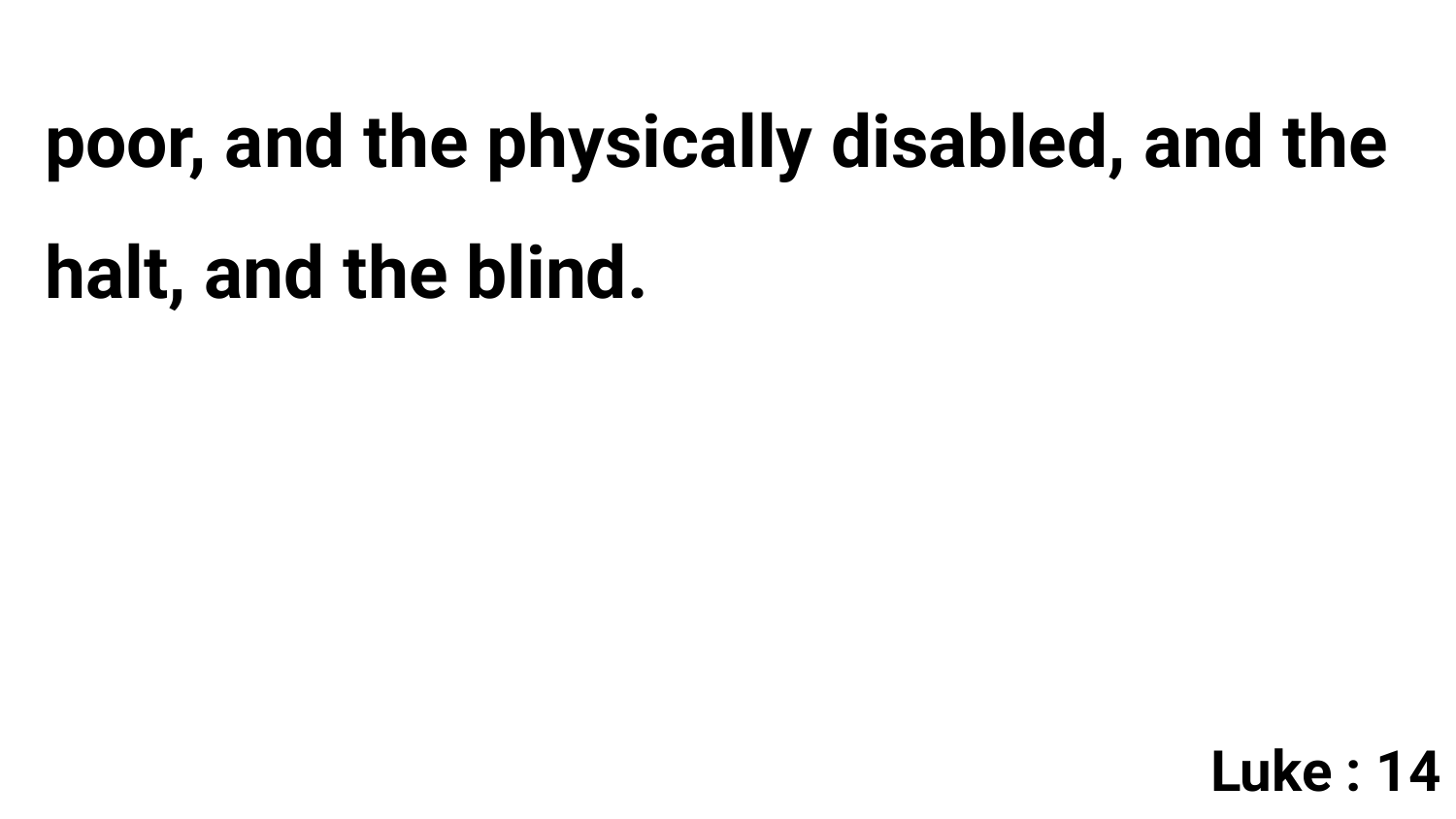

poor, and the physically disabled, and the halt, and the blind.
Luke : 14